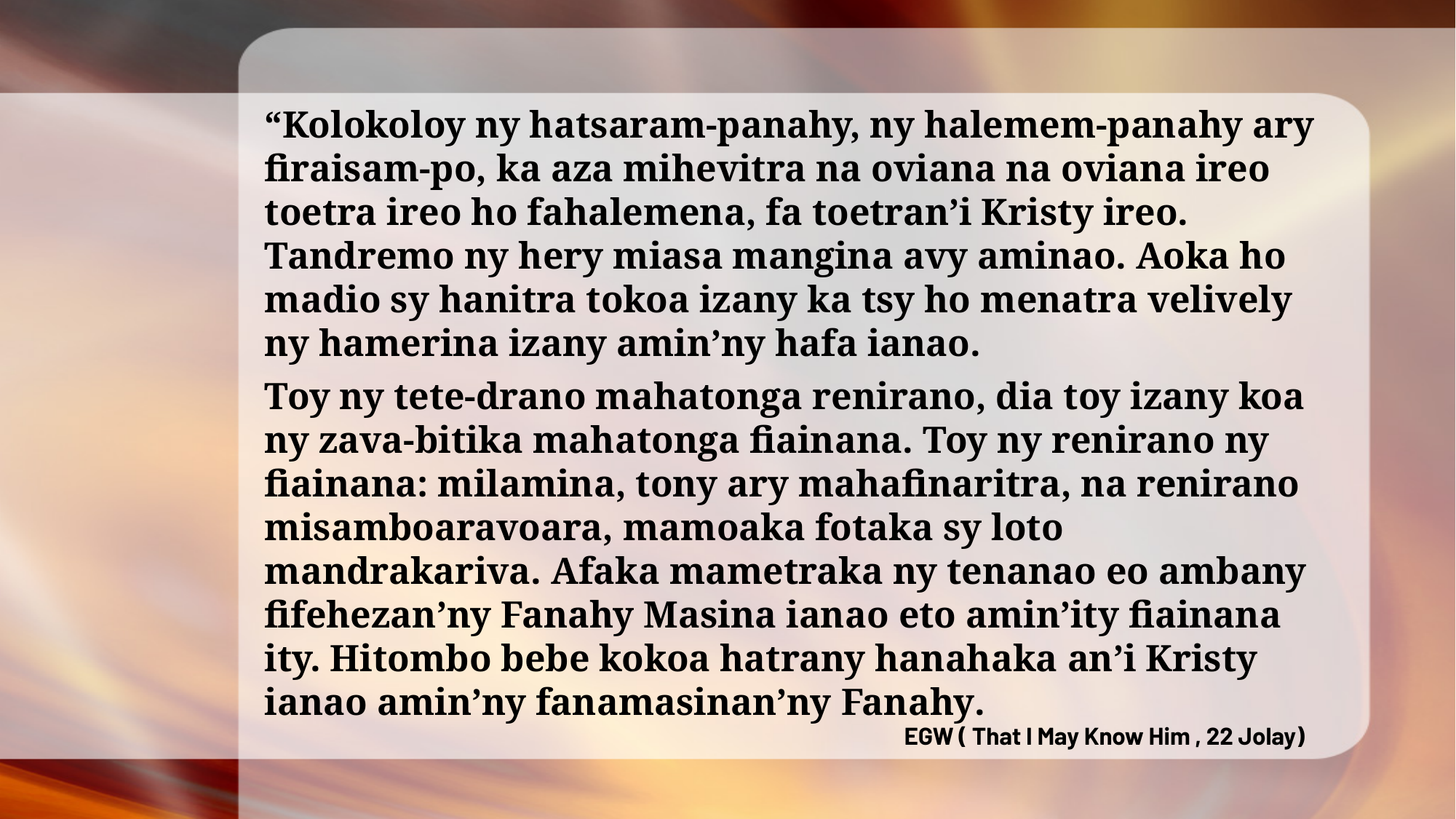

“Kolokoloy ny hatsaram-panahy, ny halemem-panahy ary firaisam-po, ka aza mihevitra na oviana na oviana ireo toetra ireo ho fahalemena, fa toetran’i Kristy ireo. Tandremo ny hery miasa mangina avy aminao. Aoka ho madio sy hanitra tokoa izany ka tsy ho menatra velively ny hamerina izany amin’ny hafa ianao.
Toy ny tete-drano mahatonga renirano, dia toy izany koa ny zava-bitika mahatonga fiainana. Toy ny renirano ny fiainana: milamina, tony ary mahafinaritra, na renirano misamboaravoara, mamoaka fotaka sy loto mandrakariva. Afaka mametraka ny tenanao eo ambany fifehezan’ny Fanahy Masina ianao eto amin’ity fiainana ity. Hitombo bebe kokoa hatrany hanahaka an’i Kristy ianao amin’ny fanamasinan’ny Fanahy.
EGW ( That I May Know Him , 22 Jolay)